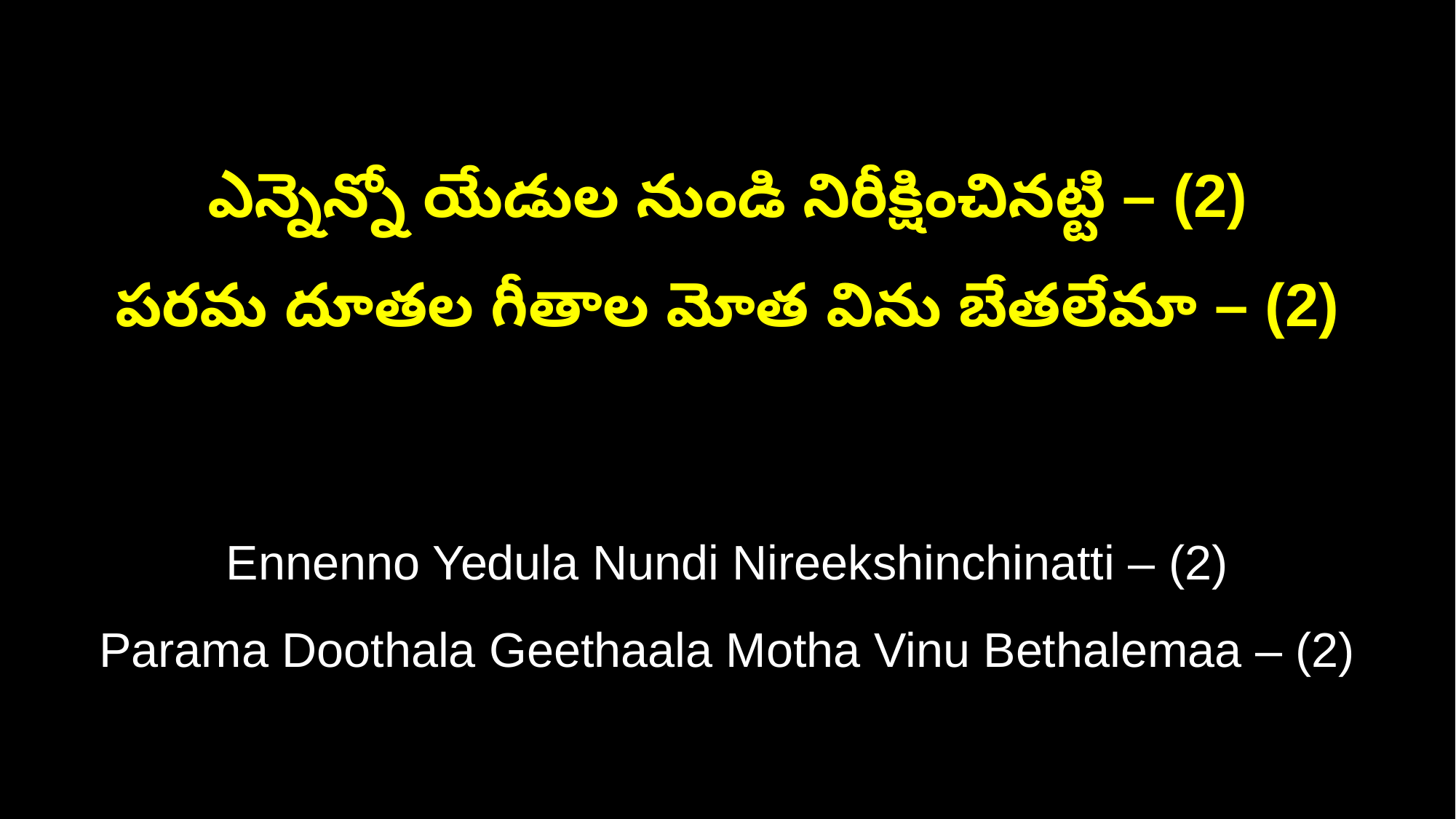

ఎన్నెన్నో యేడుల నుండి నిరీక్షించినట్టి – (2)
పరమ దూతల గీతాల మోత విను బేతలేమా – (2)
Ennenno Yedula Nundi Nireekshinchinatti – (2)
Parama Doothala Geethaala Motha Vinu Bethalemaa – (2)